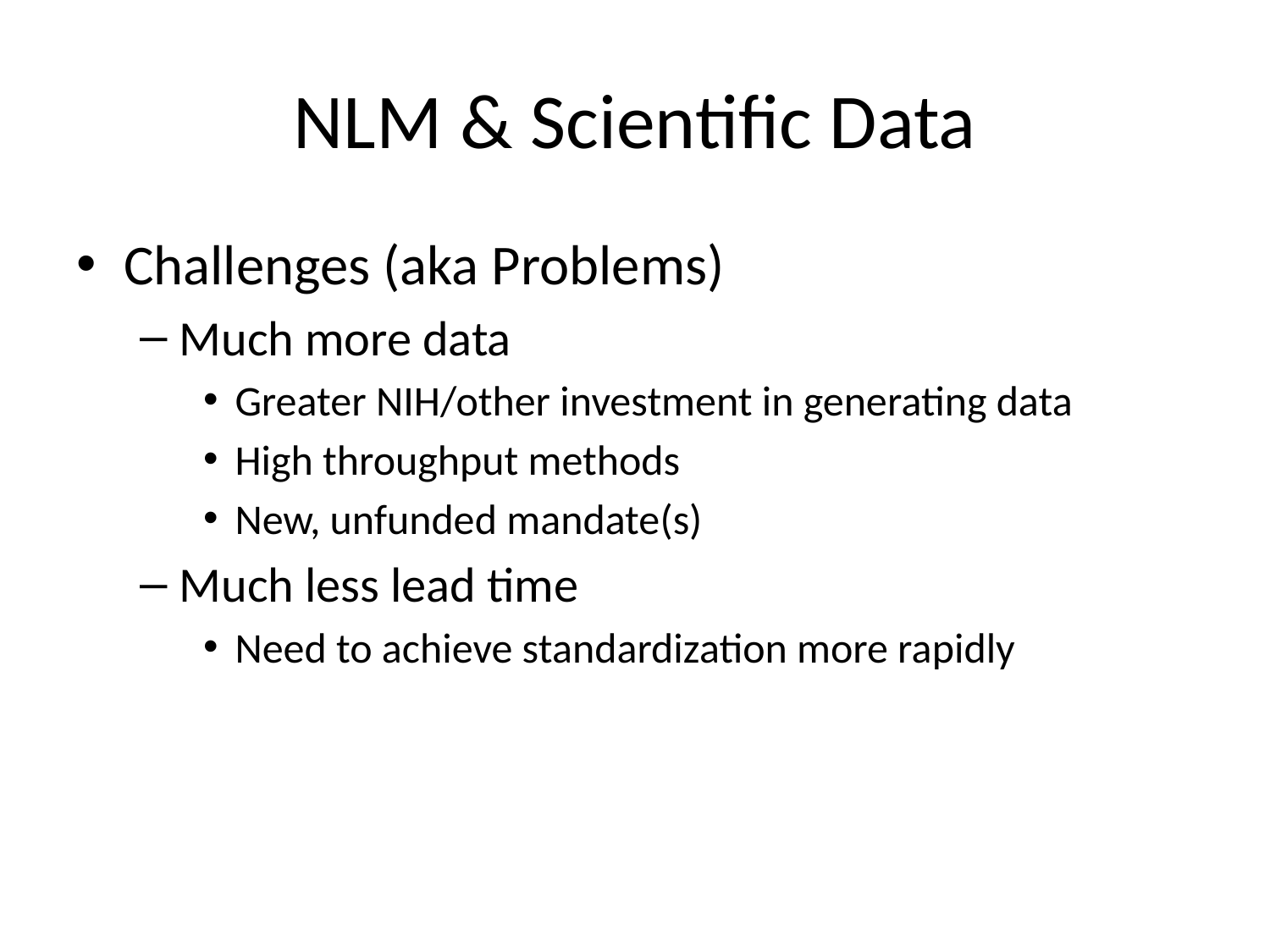

# NLM & Scientific Data
Challenges (aka Problems)
Much more data
Greater NIH/other investment in generating data
High throughput methods
New, unfunded mandate(s)
Much less lead time
Need to achieve standardization more rapidly